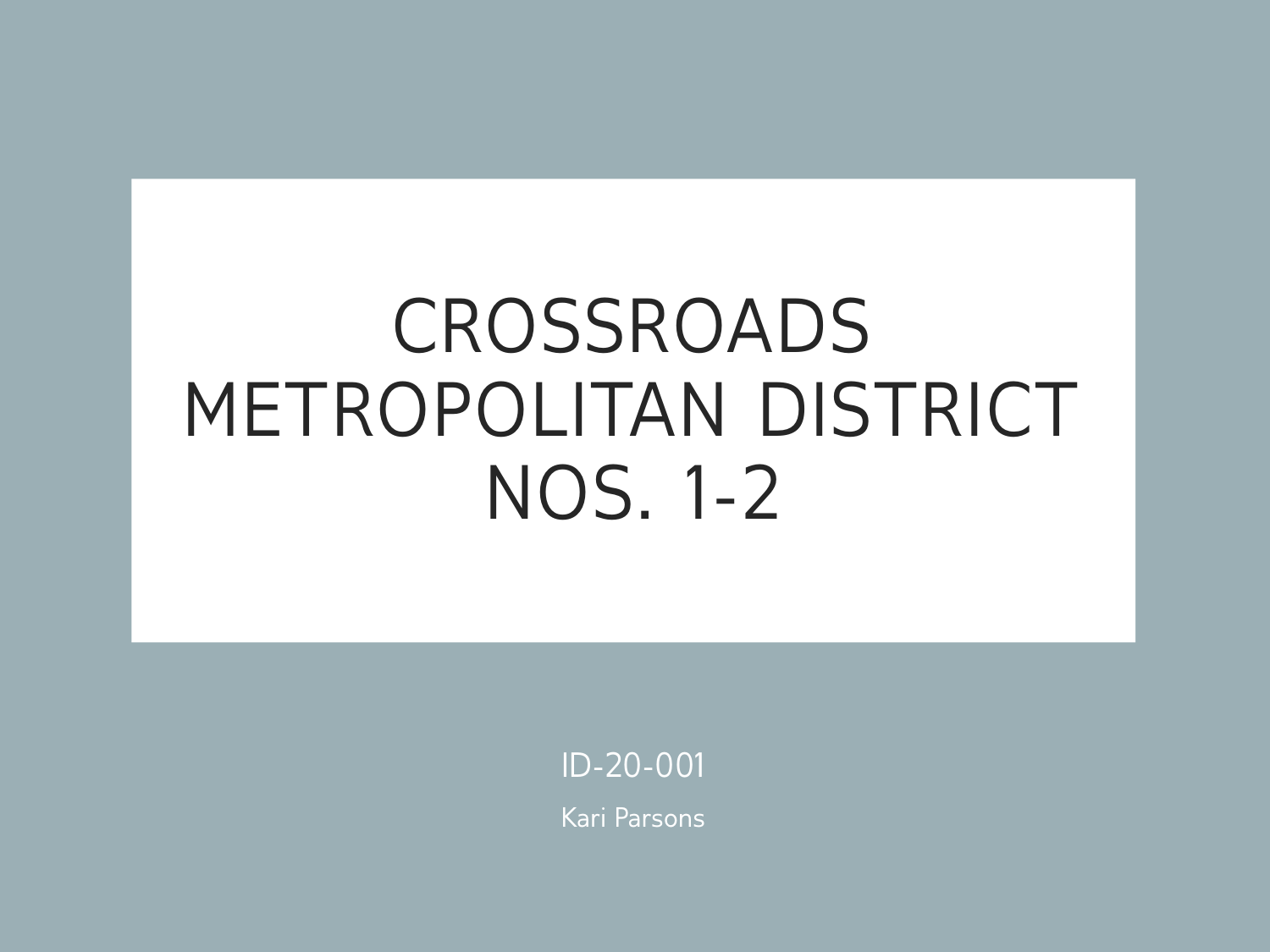

# Crossroads Metropolitan District nos. 1-2
ID-20-001
Kari Parsons